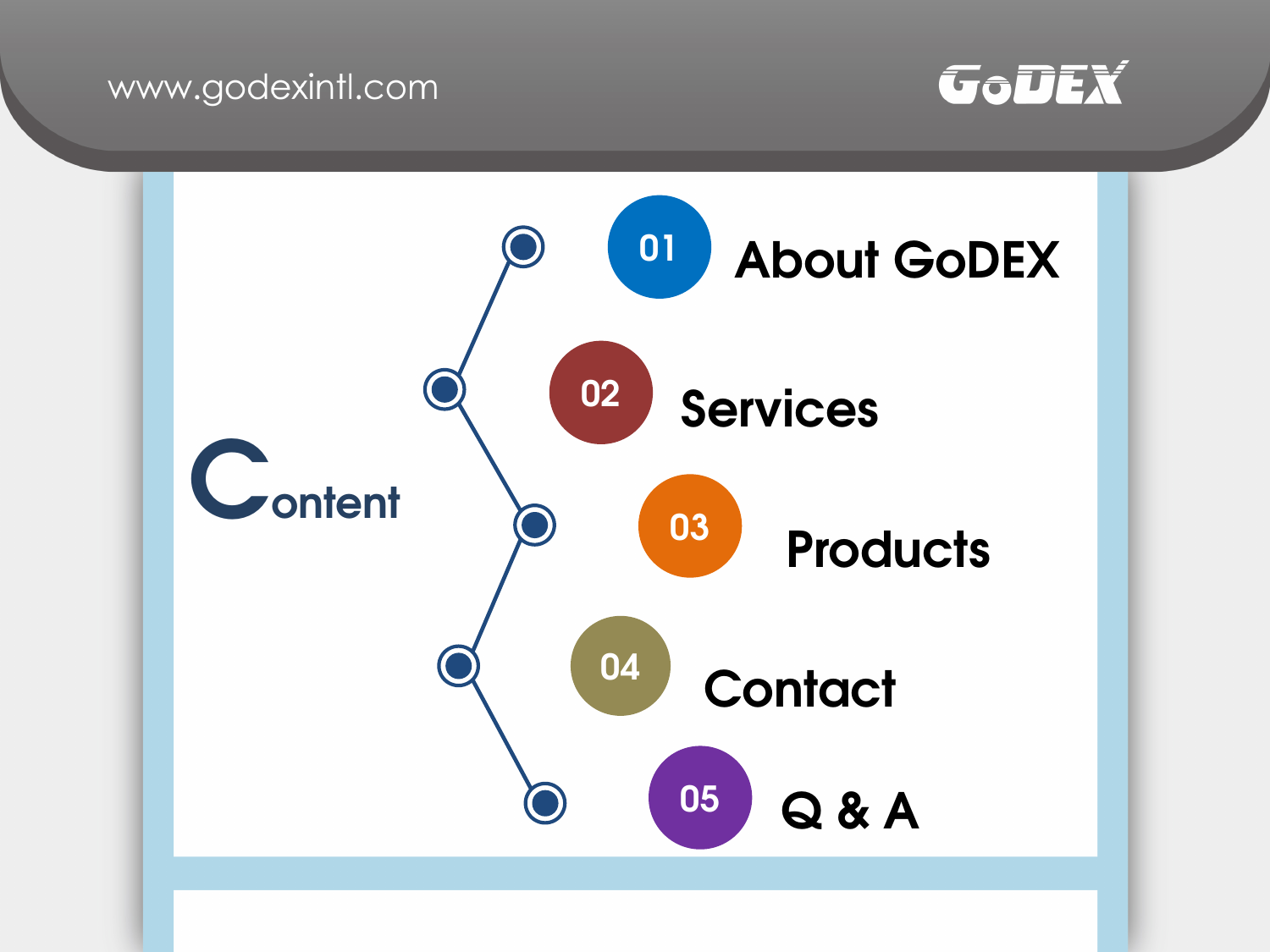

About GoDEX
01

Services
02
# Content
03
Products
04
Contact
Q & A
05